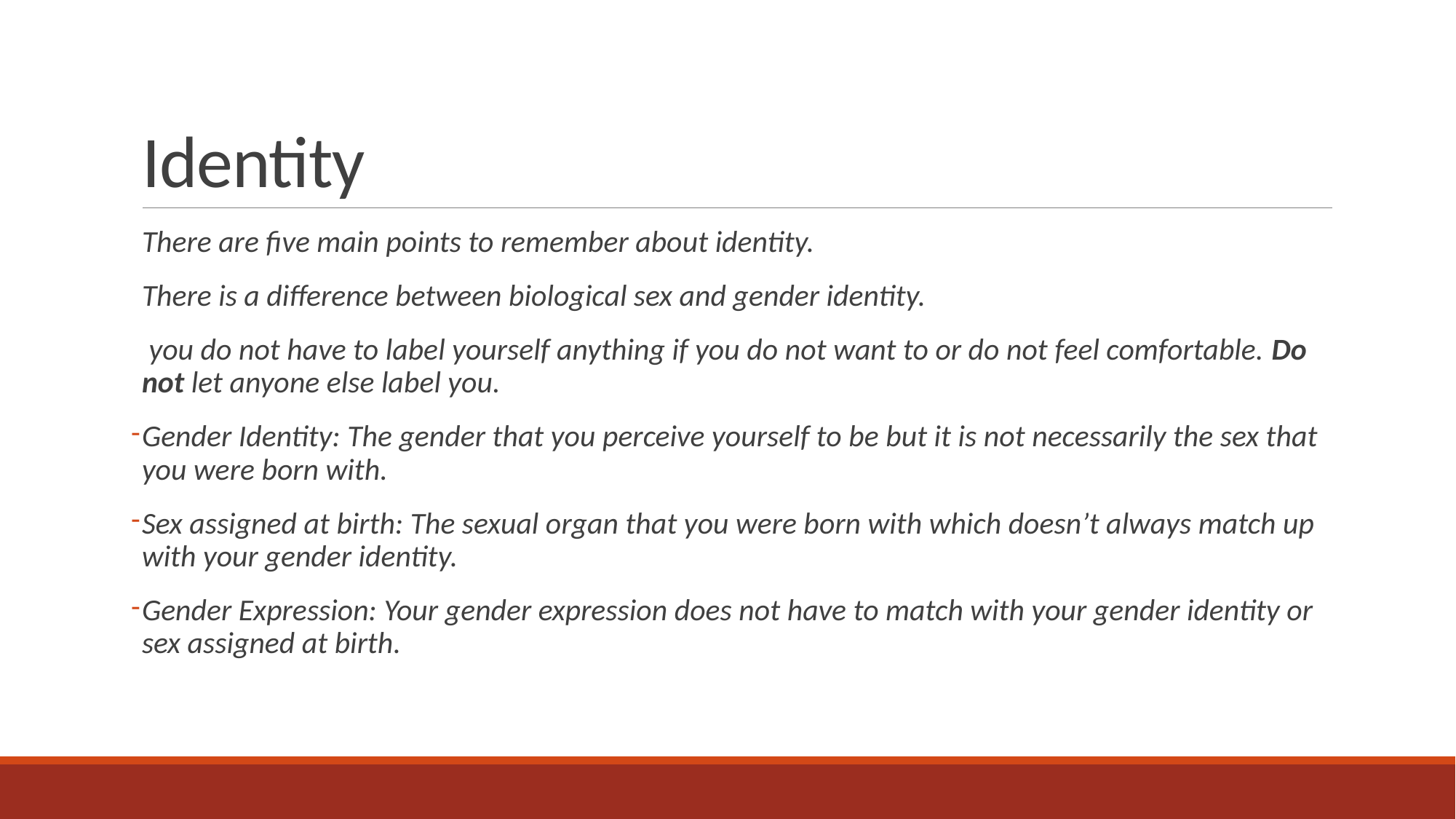

# Identity
There are five main points to remember about identity.
There is a difference between biological sex and gender identity.
 you do not have to label yourself anything if you do not want to or do not feel comfortable. Do not let anyone else label you.
Gender Identity: The gender that you perceive yourself to be but it is not necessarily the sex that you were born with.
Sex assigned at birth: The sexual organ that you were born with which doesn’t always match up with your gender identity.
Gender Expression: Your gender expression does not have to match with your gender identity or sex assigned at birth.